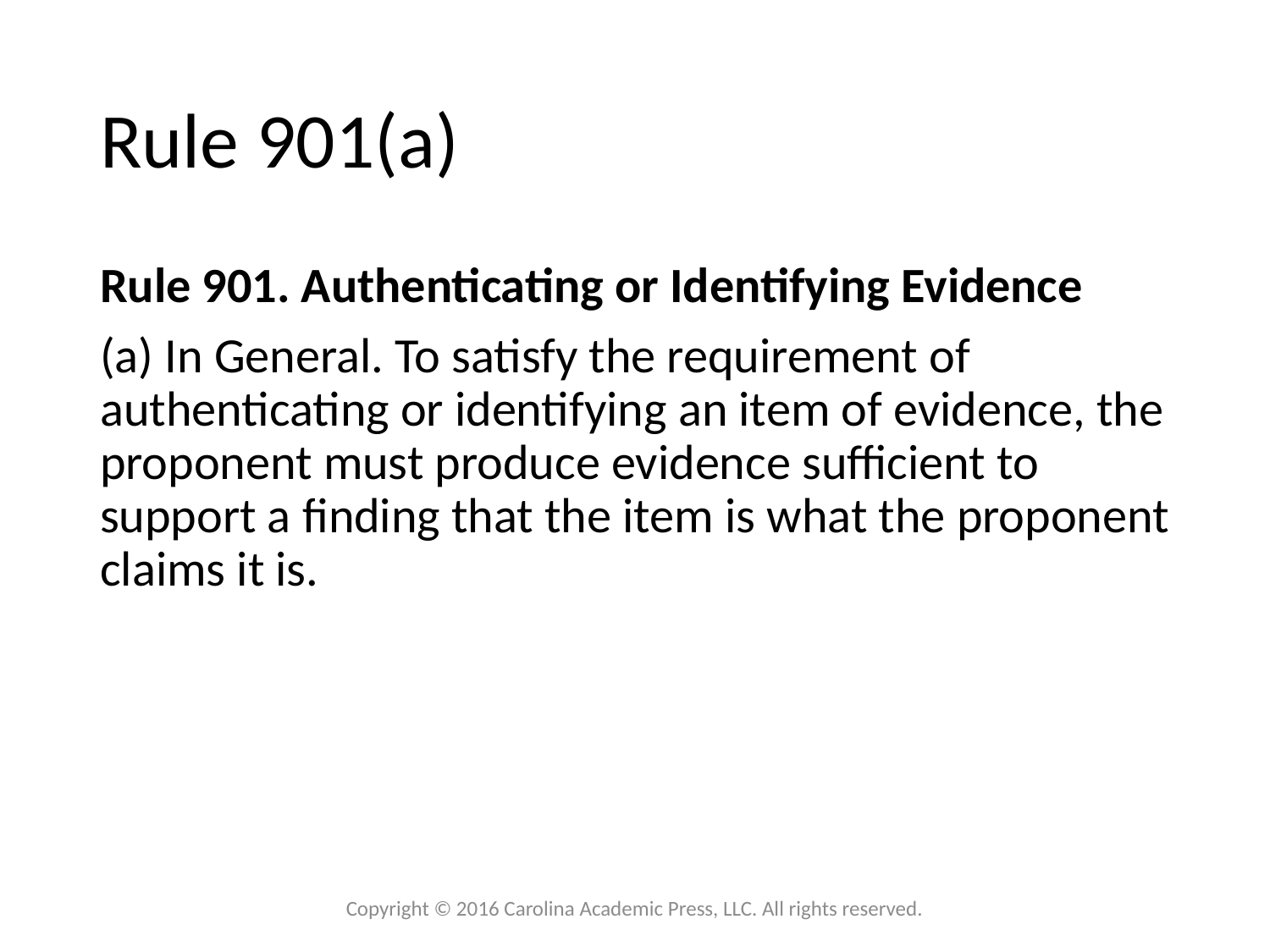

# Rule 901(a)
Rule 901. Authenticating or Identifying Evidence
(a) In General. To satisfy the requirement of authenticating or identifying an item of evidence, the proponent must produce evidence sufficient to support a finding that the item is what the proponent claims it is.

Copyright © 2016 Carolina Academic Press, LLC. All rights reserved.